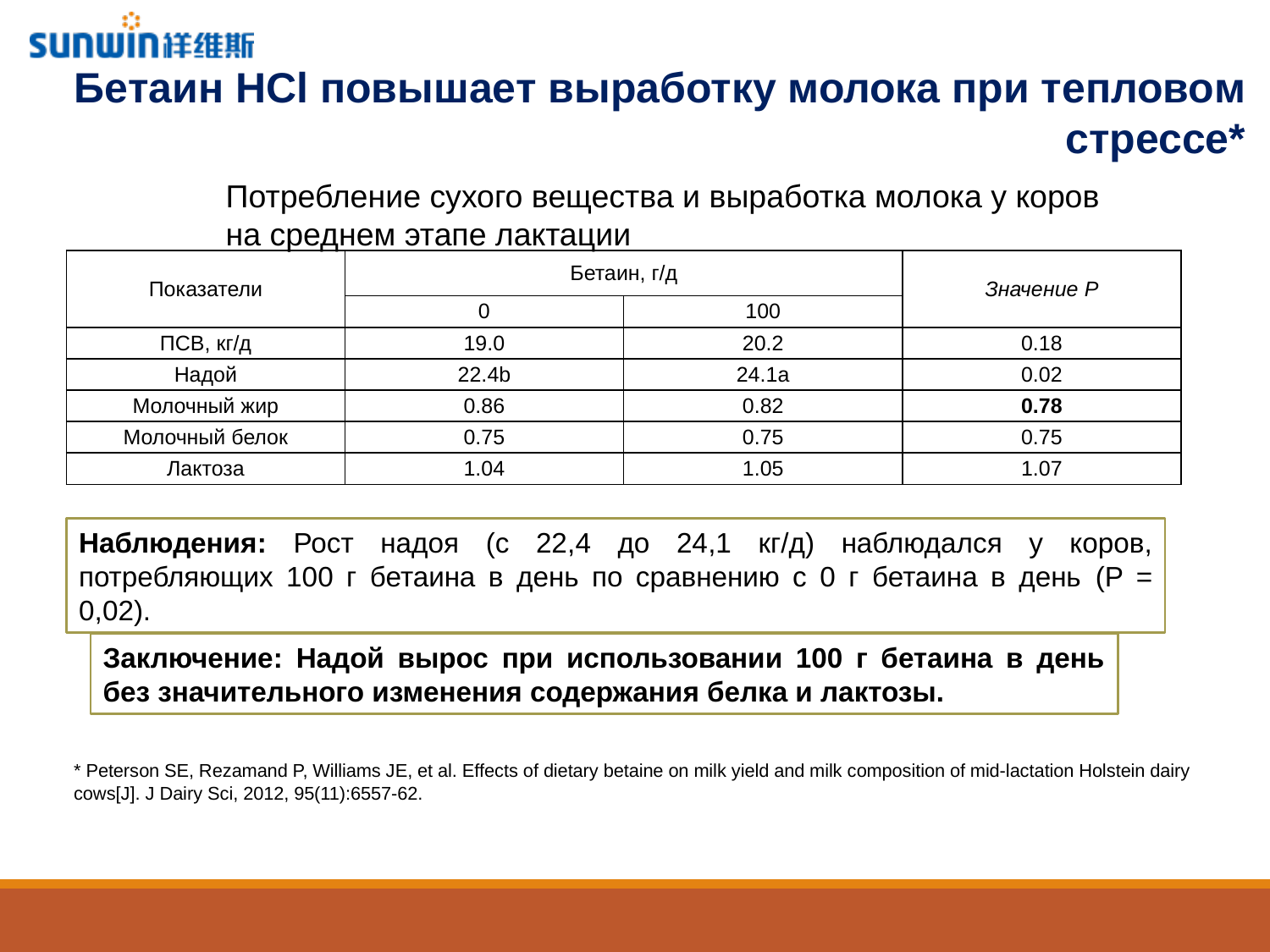

Бетаин HCl повышает выработку молока при тепловом стрессе*
Потребление сухого вещества и выработка молока у коров на среднем этапе лактации
| Показатели | Бетаин, г/д |  | Значение P |
| --- | --- | --- | --- |
|  | 0 | 100 |  |
| ПСВ, кг/д | 19.0 | 20.2 | 0.18 |
| Надой | 22.4b | 24.1a | 0.02 |
| Молочный жир | 0.86 | 0.82 | 0.78 |
| Молочный белок | 0.75 | 0.75 | 0.75 |
| Лактоза | 1.04 | 1.05 | 1.07 |
Наблюдения: Рост надоя (с 22,4 до 24,1 кг/д) наблюдался у коров, потребляющих 100 г бетаина в день по сравнению с 0 г бетаина в день (P = 0,02).
Заключение: Надой вырос при использовании 100 г бетаина в день без значительного изменения содержания белка и лактозы.
* Peterson SE, Rezamand P, Williams JE, et al. Effects of dietary betaine on milk yield and milk composition of mid-lactation Holstein dairy cows[J]. J Dairy Sci, 2012, 95(11):6557-62.